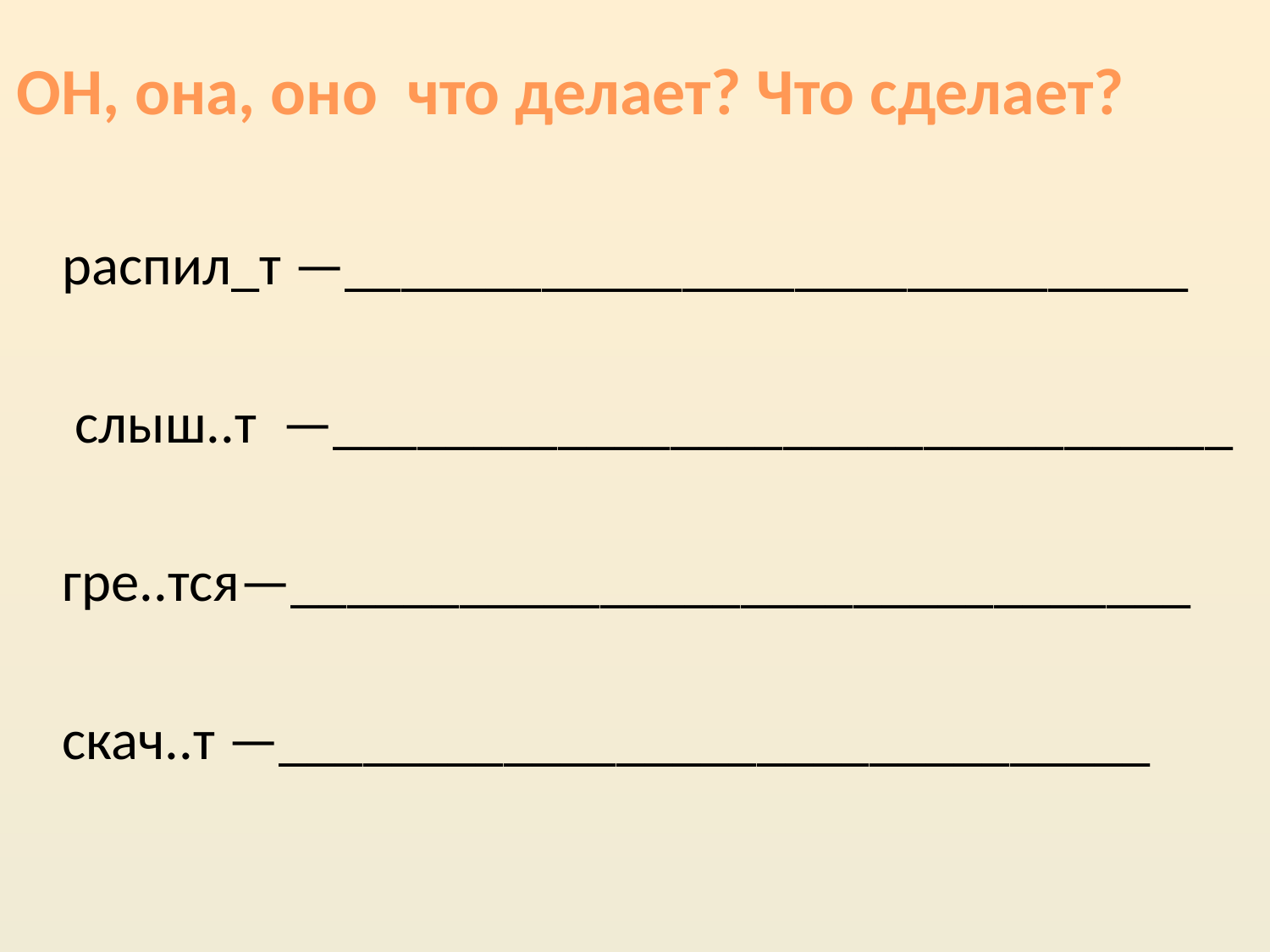

ОН, она, оно  что делает? Что сделает?
распил_т —______________________________

 слыш..т  —________________________________

гре..тся—________________________________

скач..т —_______________________________